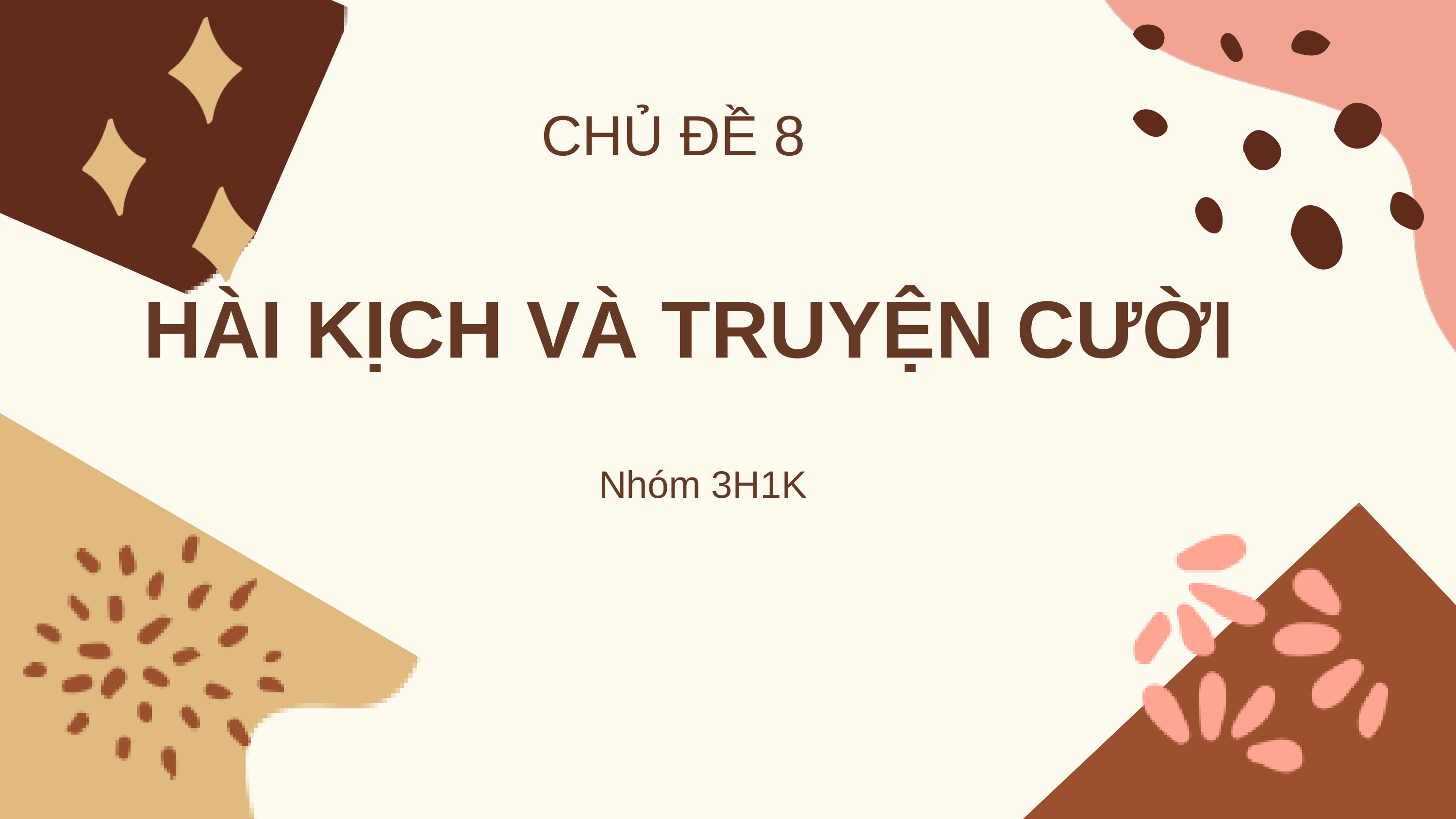

CHỦ ĐỀ 8
HÀI KỊCH VÀ TRUYỆN CƯỜI
Nhóm 3H1K